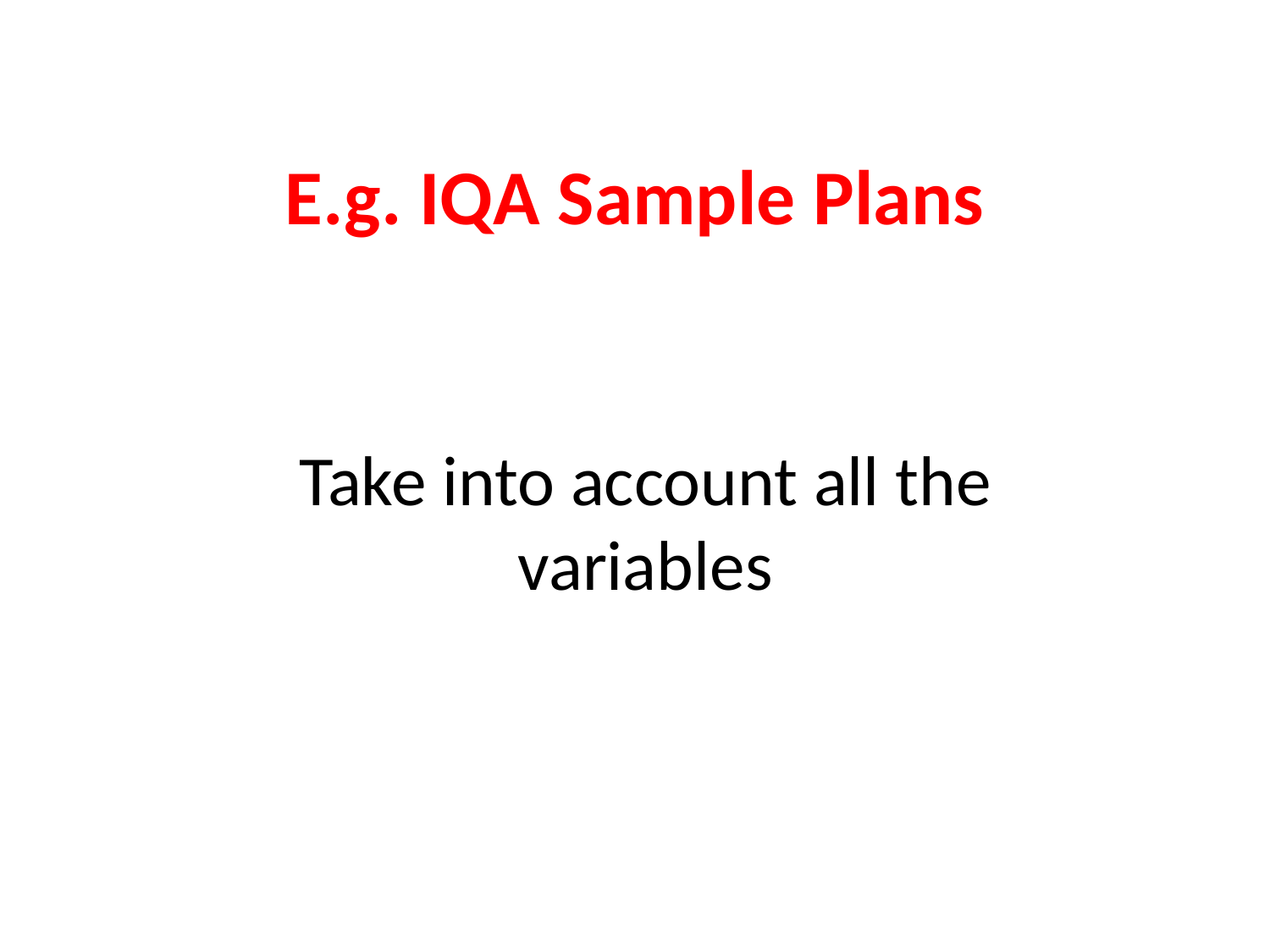

# E.g. IQA Sample Plans
Take into account all the variables